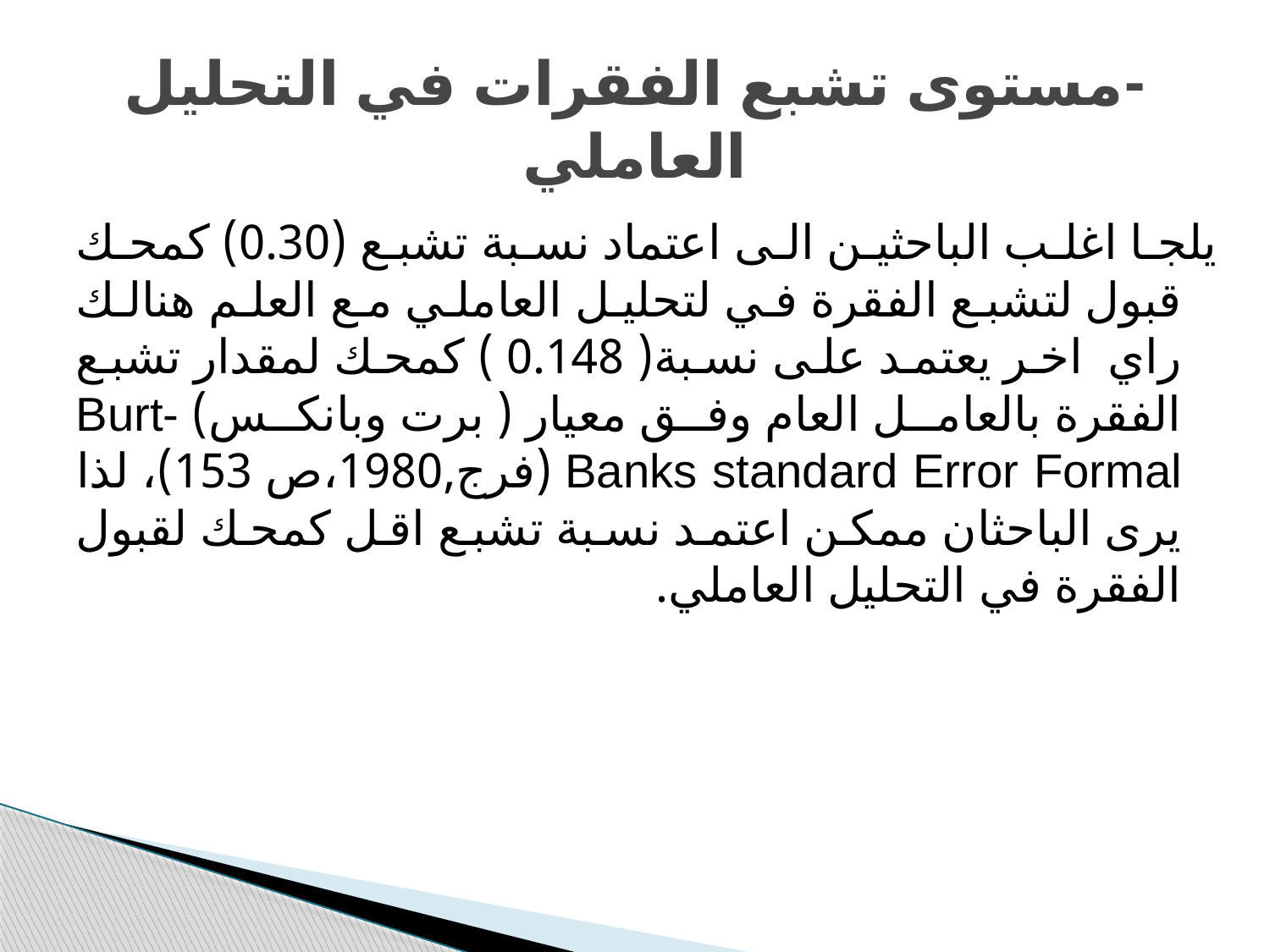

# -مستوى تشبع الفقرات في التحليل العاملي
يلجا اغلب الباحثين الى اعتماد نسبة تشبع (0.30) كمحك قبول لتشبع الفقرة في لتحليل العاملي مع العلم هنالك راي  اخر يعتمد على نسبة( 0.148 ) كمحك لمقدار تشبع الفقرة بالعامل العام وفق معيار ( برت وبانكس) Burt-Banks standard Error Formal (فرج,1980،ص 153)، لذا يرى الباحثان ممكن اعتمد نسبة تشبع اقل كمحك لقبول الفقرة في التحليل العاملي.